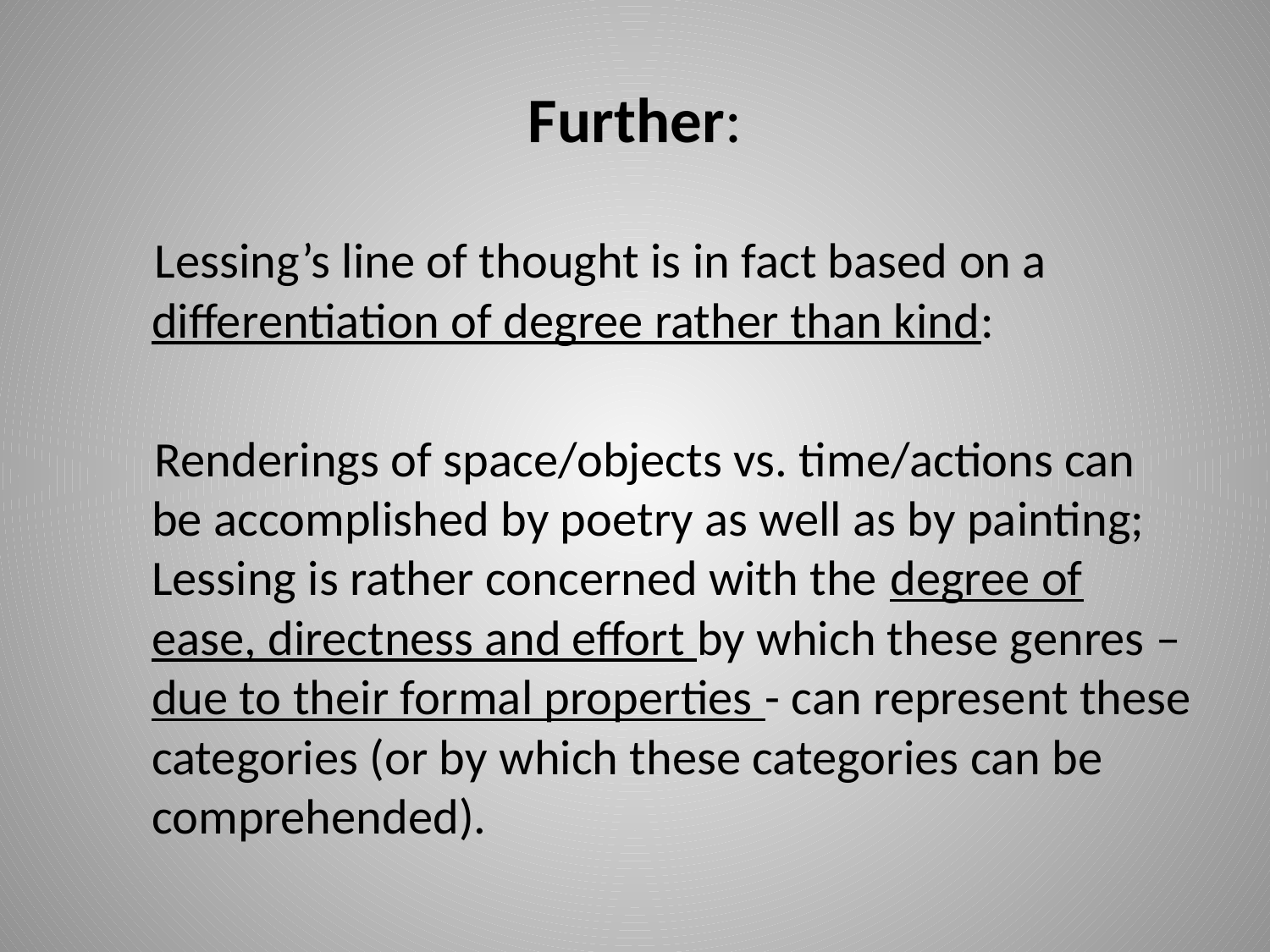

# Further:
       Lessing’s line of thought is in fact based on a differentiation of degree rather than kind:

       Renderings of space/objects vs. time/actions can be accomplished by poetry as well as by painting; Lessing is rather concerned with the degree of ease, directness and effort by which these genres – due to their formal properties - can represent these categories (or by which these categories can be comprehended).